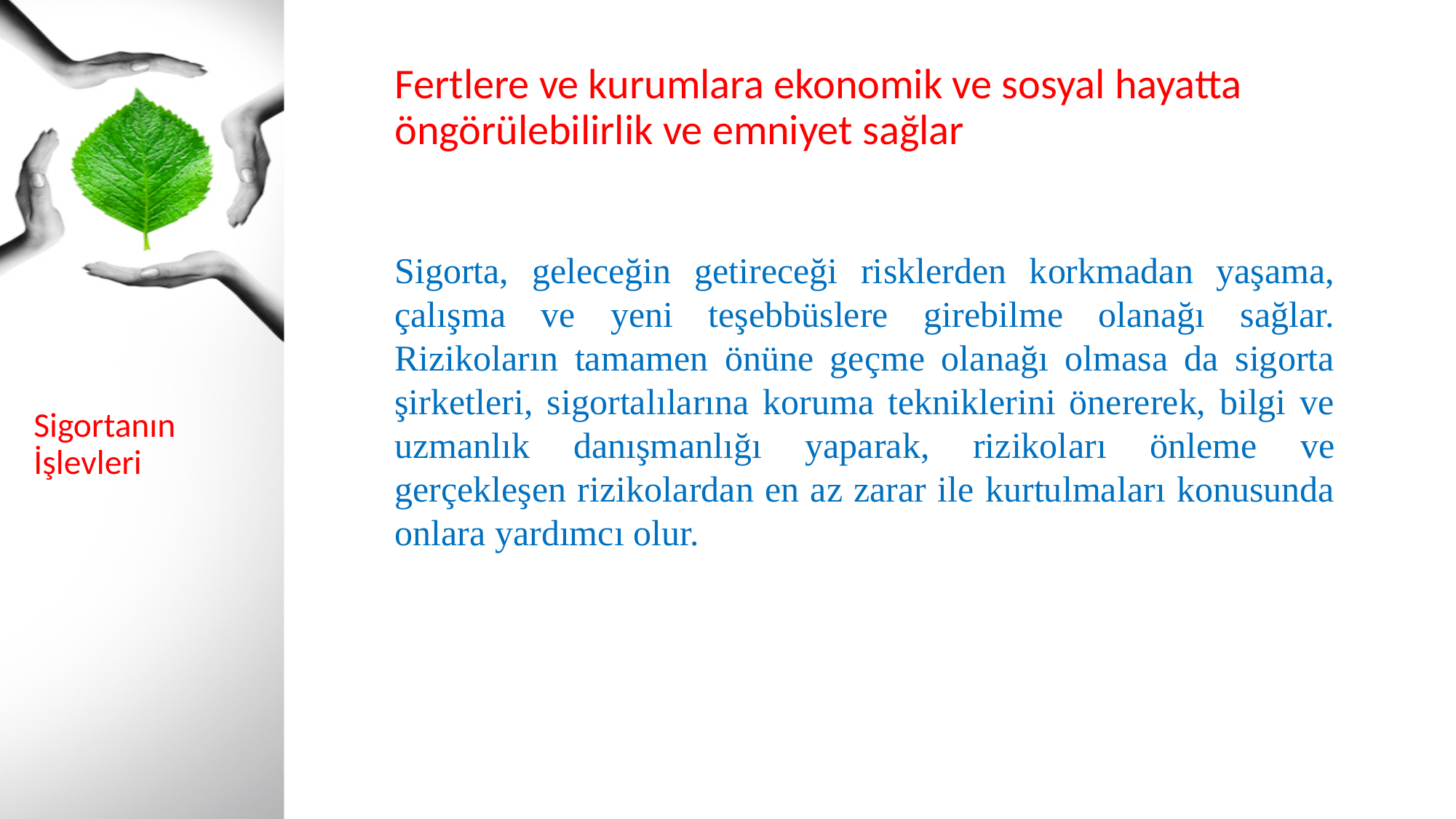

Fertlere ve kurumlara ekonomik ve sosyal hayatta öngörülebilirlik ve emniyet sağlar
Sigorta, geleceğin getireceği risklerden korkmadan yaşama, çalışma ve yeni teşebbüslere girebilme olanağı sağlar. Rizikoların tamamen önüne geçme olanağı olmasa da sigorta şirketleri, sigortalılarına koruma tekniklerini önererek, bilgi ve uzmanlık danışmanlığı yaparak, rizikoları önleme ve gerçekleşen rizikolardan en az zarar ile kurtulmaları konusunda onlara yardımcı olur.
# Sigortanın İşlevleri